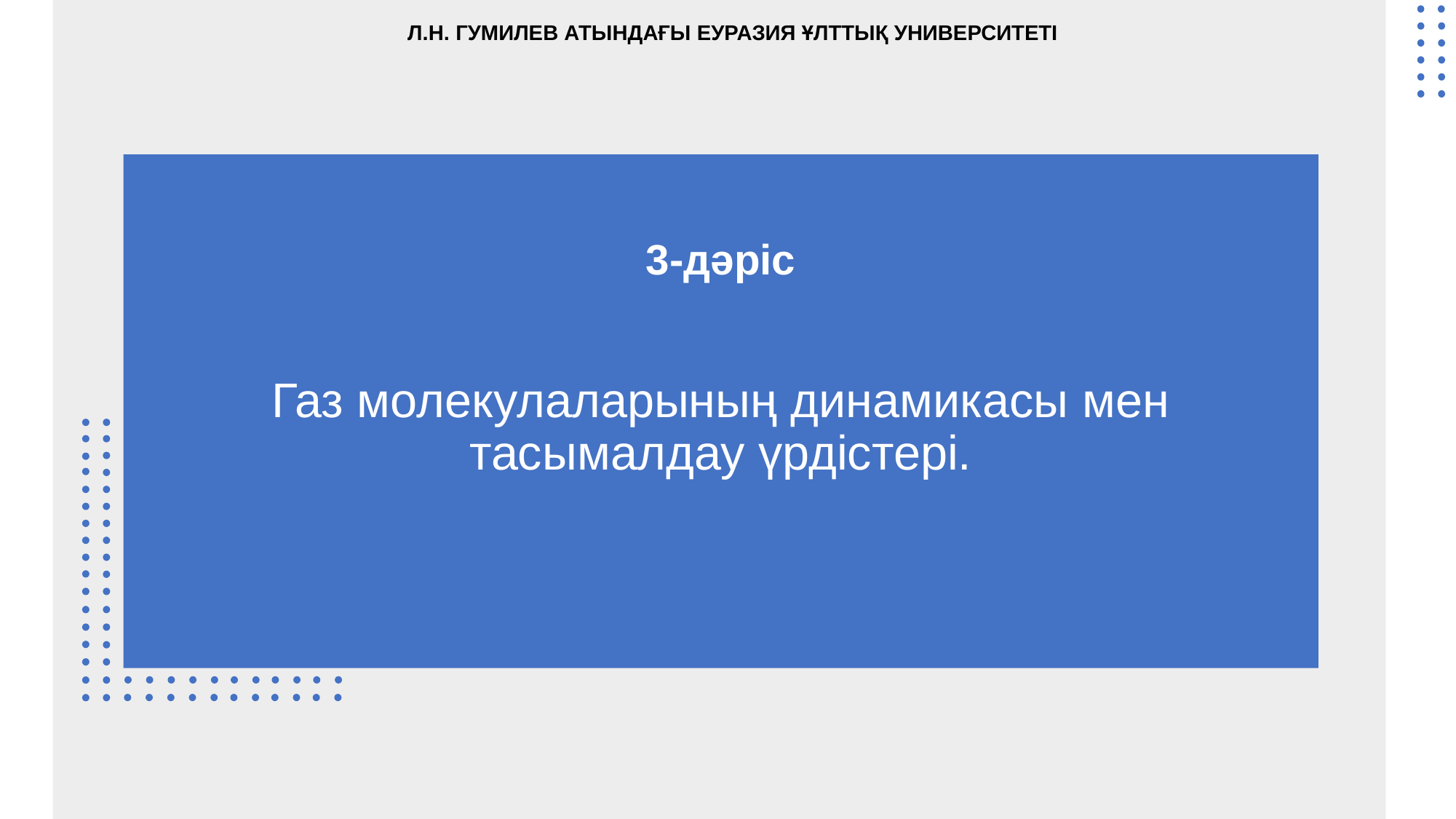

Л.Н. ГУМИЛЕВ АТЫНДАҒЫ ЕУРАЗИЯ ҰЛТТЫҚ УНИВЕРСИТЕТІ

3-дәріс
Газ молекулаларының динамикасы мен тасымалдау үрдістері.